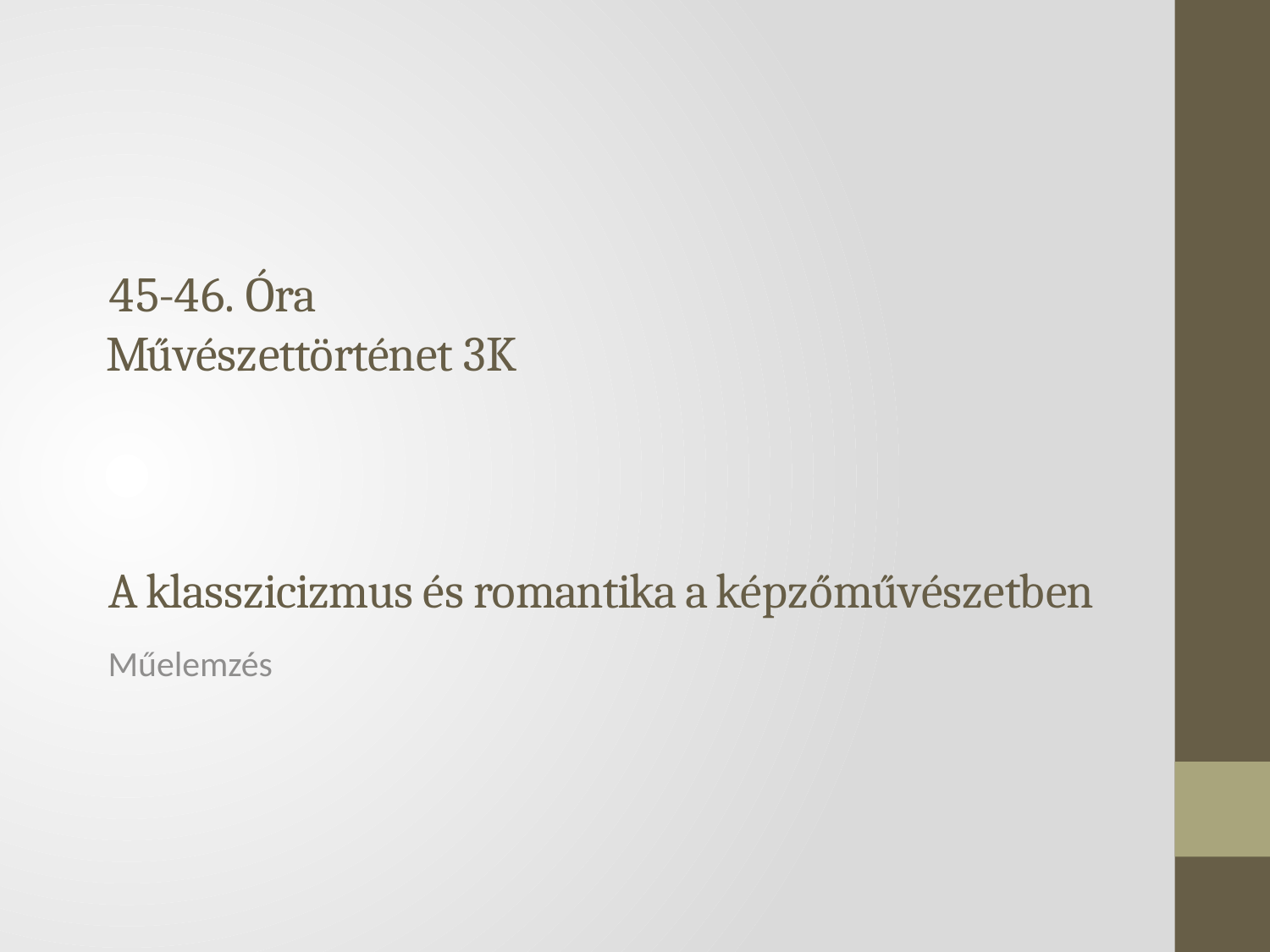

# 45-46. Óra Művészettörténet 3K A klasszicizmus és romantika a képzőművészetben
Műelemzés